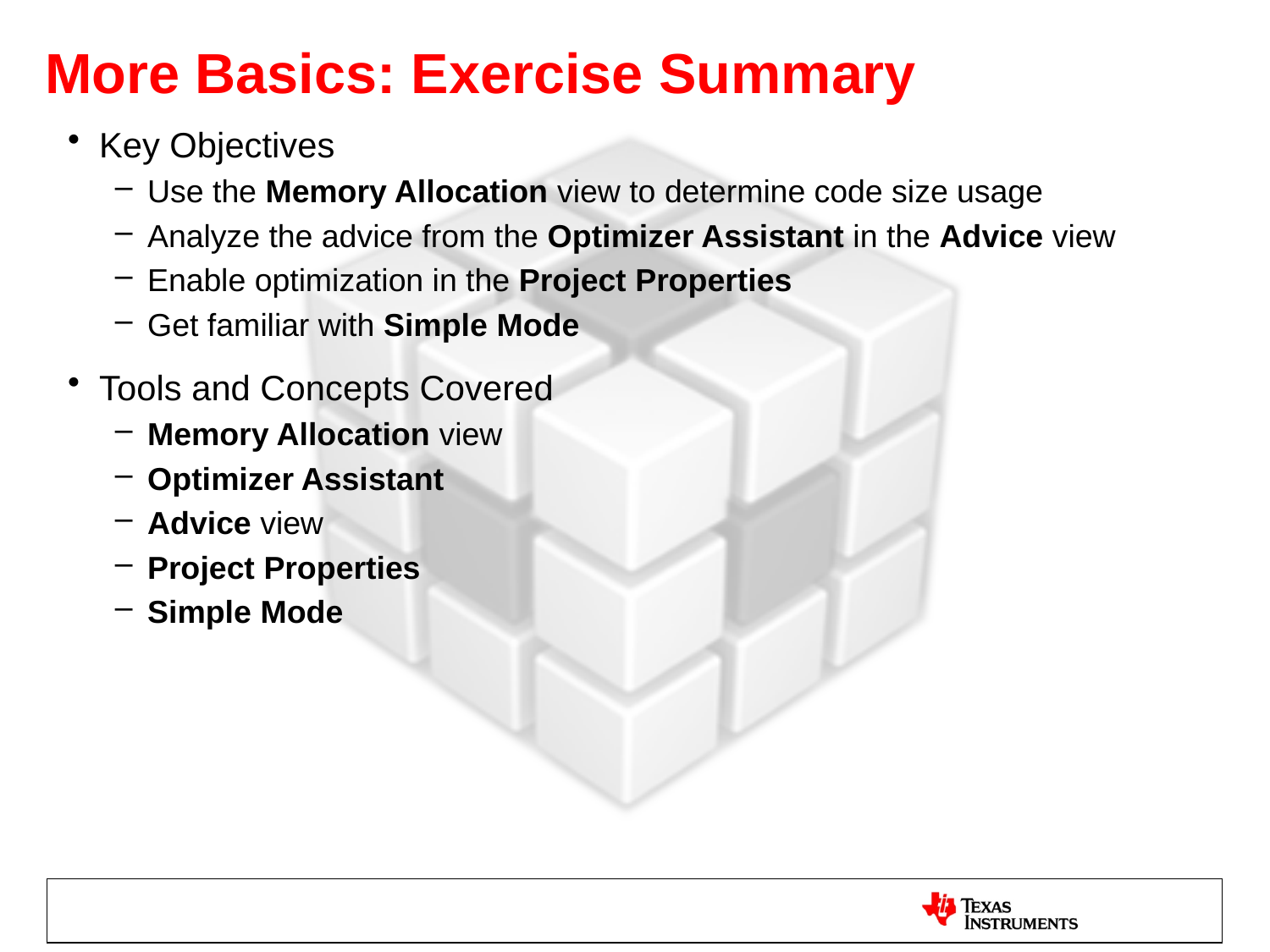

# More Basics: Exercise Summary
Key Objectives
Use the Memory Allocation view to determine code size usage
Analyze the advice from the Optimizer Assistant in the Advice view
Enable optimization in the Project Properties
Get familiar with Simple Mode
Tools and Concepts Covered
Memory Allocation view
Optimizer Assistant
Advice view
Project Properties
Simple Mode